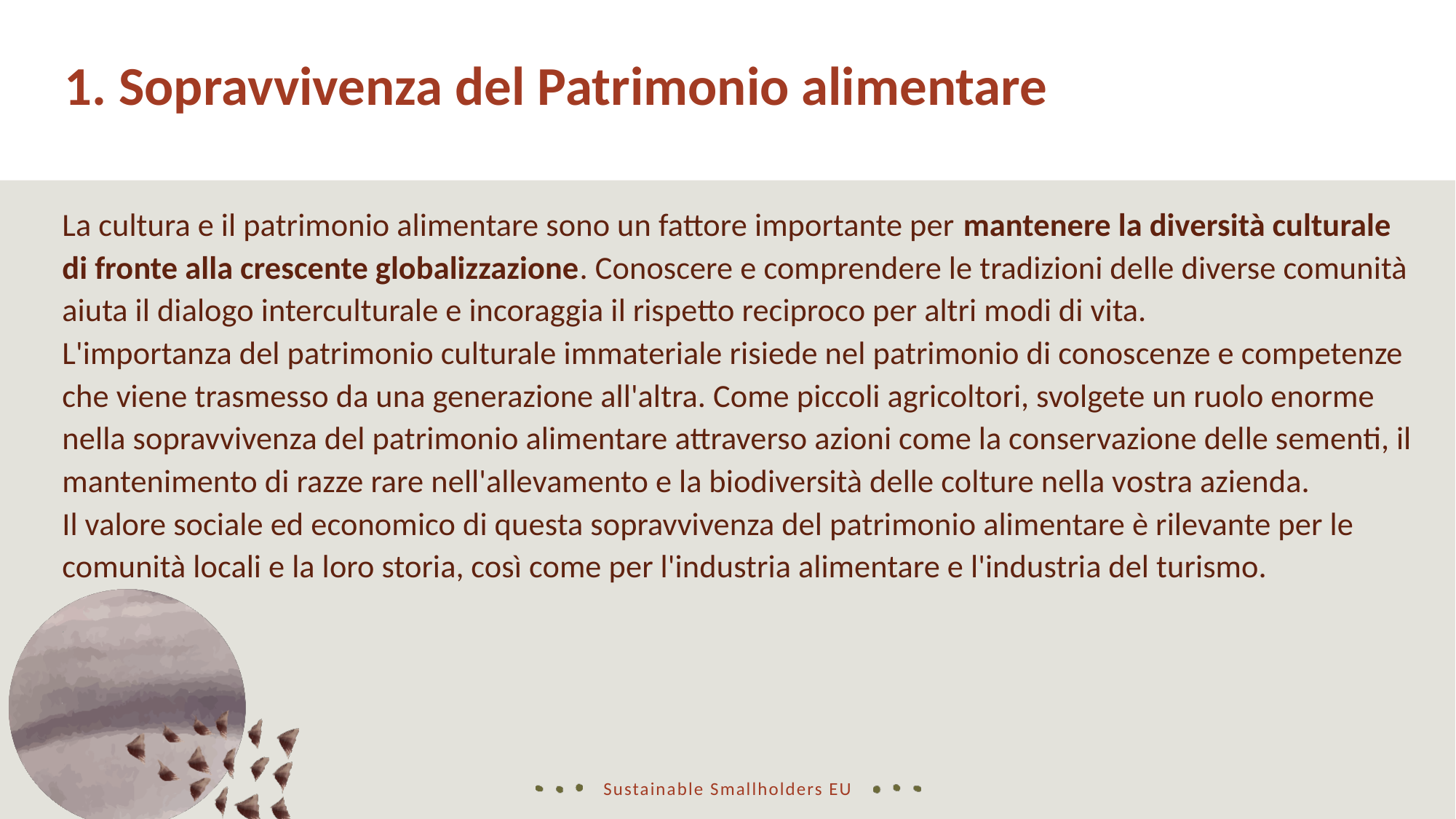

1. Sopravvivenza del Patrimonio alimentare
La cultura e il patrimonio alimentare sono un fattore importante per mantenere la diversità culturale di fronte alla crescente globalizzazione. Conoscere e comprendere le tradizioni delle diverse comunità aiuta il dialogo interculturale e incoraggia il rispetto reciproco per altri modi di vita.
L'importanza del patrimonio culturale immateriale risiede nel patrimonio di conoscenze e competenze che viene trasmesso da una generazione all'altra. Come piccoli agricoltori, svolgete un ruolo enorme nella sopravvivenza del patrimonio alimentare attraverso azioni come la conservazione delle sementi, il mantenimento di razze rare nell'allevamento e la biodiversità delle colture nella vostra azienda.
Il valore sociale ed economico di questa sopravvivenza del patrimonio alimentare è rilevante per le comunità locali e la loro storia, così come per l'industria alimentare e l'industria del turismo.